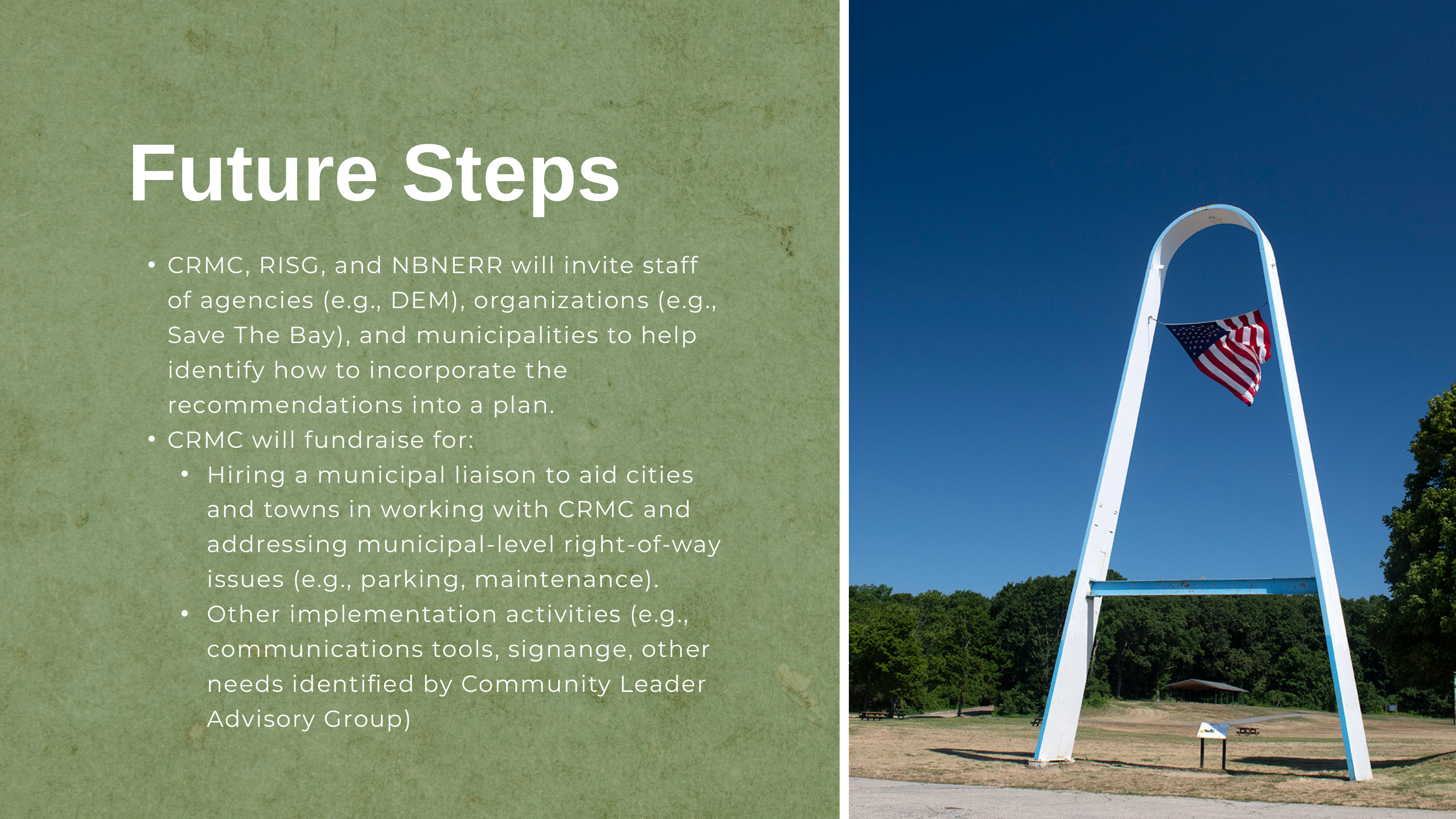

Future Steps
CRMC, RISG, and NBNERR will invite staff of agencies (e.g., DEM), organizations (e.g., Save The Bay), and municipalities to help identify how to incorporate the recommendations into a plan.
CRMC will fundraise for:
Hiring a municipal liaison to aid cities and towns in working with CRMC and addressing municipal-level right-of-way issues (e.g., parking, maintenance).
Other implementation activities (e.g., communications tools, signange, other needs identified by Community Leader Advisory Group)